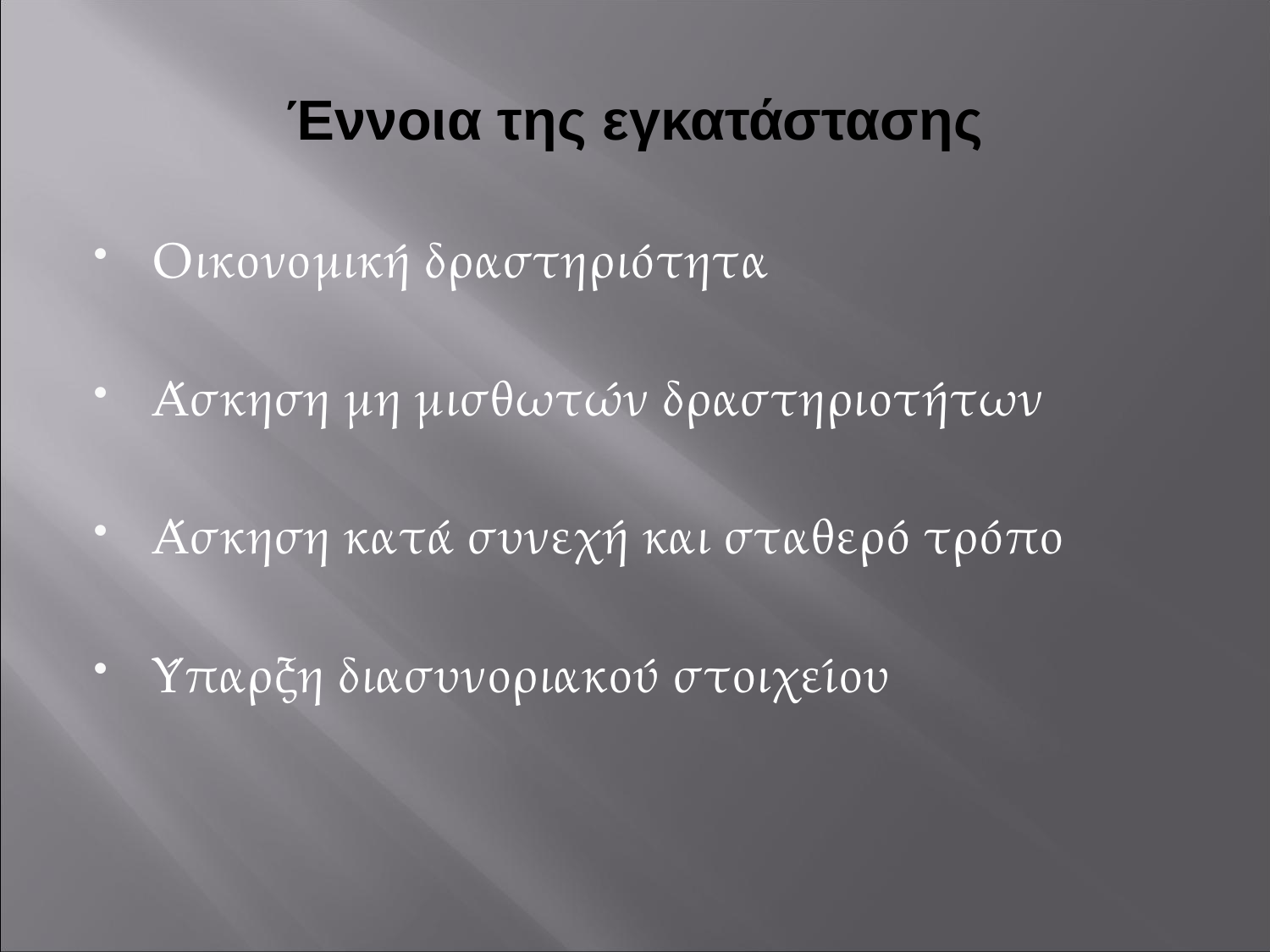

# Έννοια της εγκατάστασης
Οικονομική δραστηριότητα

Άσκηση μη μισθωτών δραστηριοτήτων

Άσκηση κατά συνεχή και σταθερό τρόπο

Ύπαρξη διασυνοριακού στοιχείου